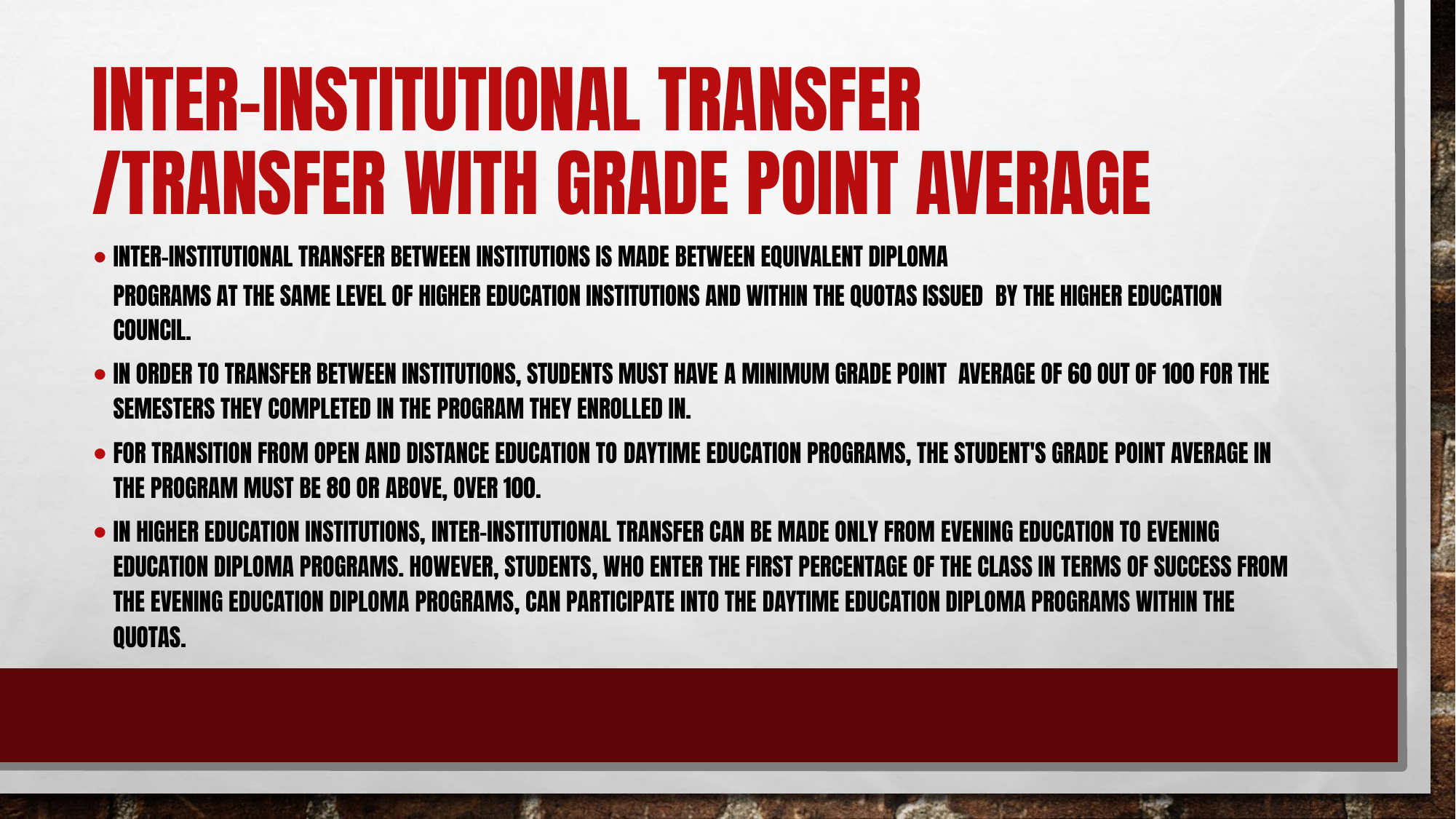

# INTER-INSTITUTIONAL TRANSFER
/TRANSFER WITH GRADE POINT AVERAGE
INTER-INSTITUTIONAL TRANSFER BETWEEN INSTITUTIONS IS MADE BETWEEN EQUIVALENT DIPLOMA
PROGRAMS AT THE SAME LEVEL OF HIGHER EDUCATION INSTITUTIONS AND WITHIN THE QUOTAS ISSUED  BY THE HIGHER EDUCATION COUNCIL.
IN ORDER TO TRANSFER BETWEEN INSTITUTIONS, STUDENTS MUST HAVE A MINIMUM GRADE POINT  AVERAGE OF 60 OUT OF 100 FOR THE SEMESTERS THEY COMPLETED IN THE PROGRAM THEY ENROLLED IN.
FOR TRANSITION FROM OPEN AND DISTANCE EDUCATION TO DAYTIME EDUCATION PROGRAMS, THE STUDENT'S GRADE POINT AVERAGE IN THE PROGRAM MUST BE 80 OR ABOVE, OVER 100.
IN HIGHER EDUCATION INSTITUTIONS, INTER-INSTITUTIONAL TRANSFER CAN BE MADE ONLY FROM EVENING EDUCATION TO EVENING EDUCATION DIPLOMA PROGRAMS. HOWEVER, STUDENTS, WHO ENTER THE FIRST PERCENTAGE OF THE CLASS IN TERMS OF SUCCESS FROM THE EVENING EDUCATION DIPLOMA PROGRAMS, CAN PARTICIPATE INTO THE DAYTIME EDUCATION DIPLOMA PROGRAMS WITHIN THE QUOTAS.